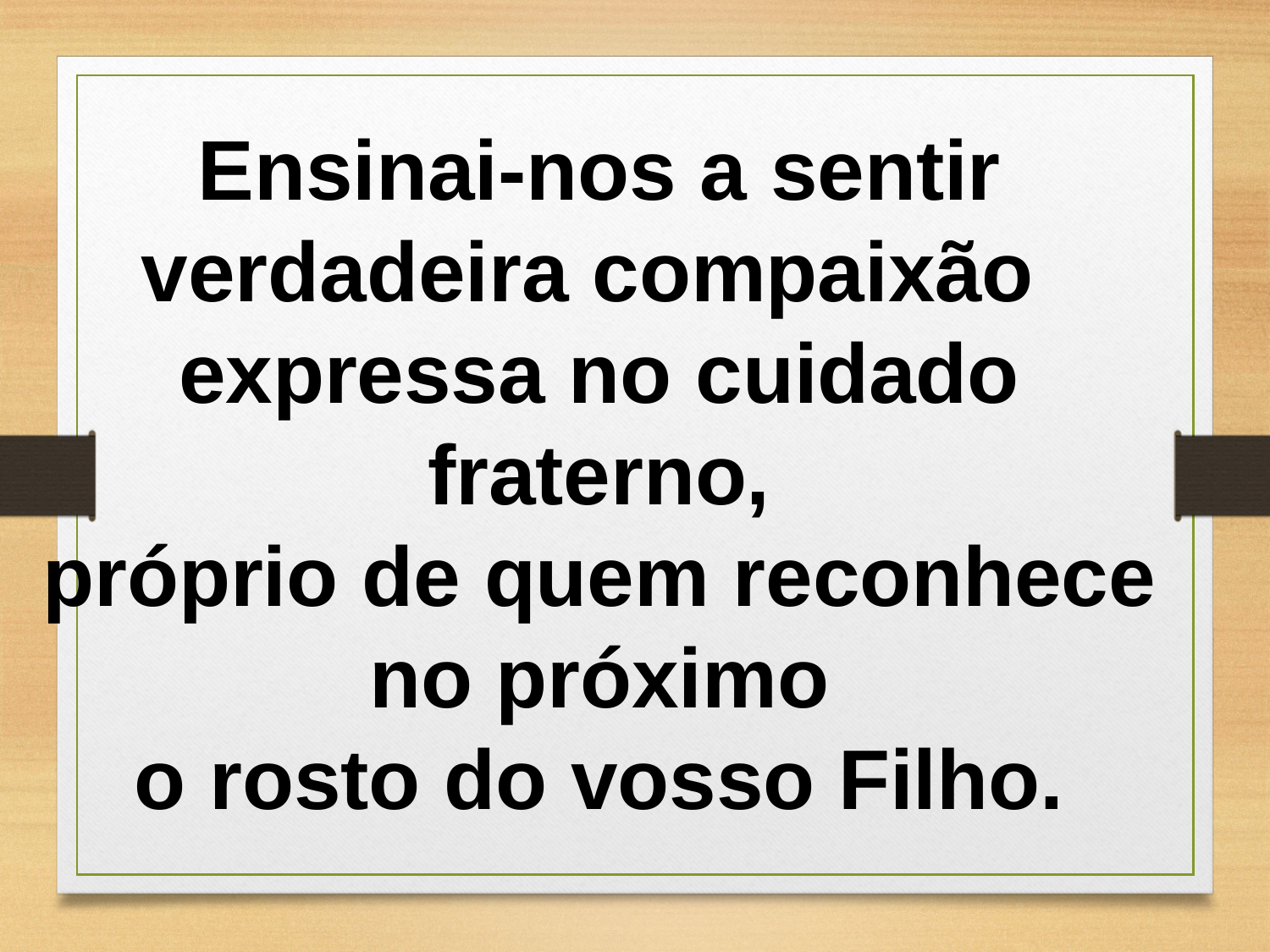

Ensinai-nos a sentir verdadeira compaixão  expressa no cuidado fraterno,
próprio de quem reconhece
no próximo
o rosto do vosso Filho.